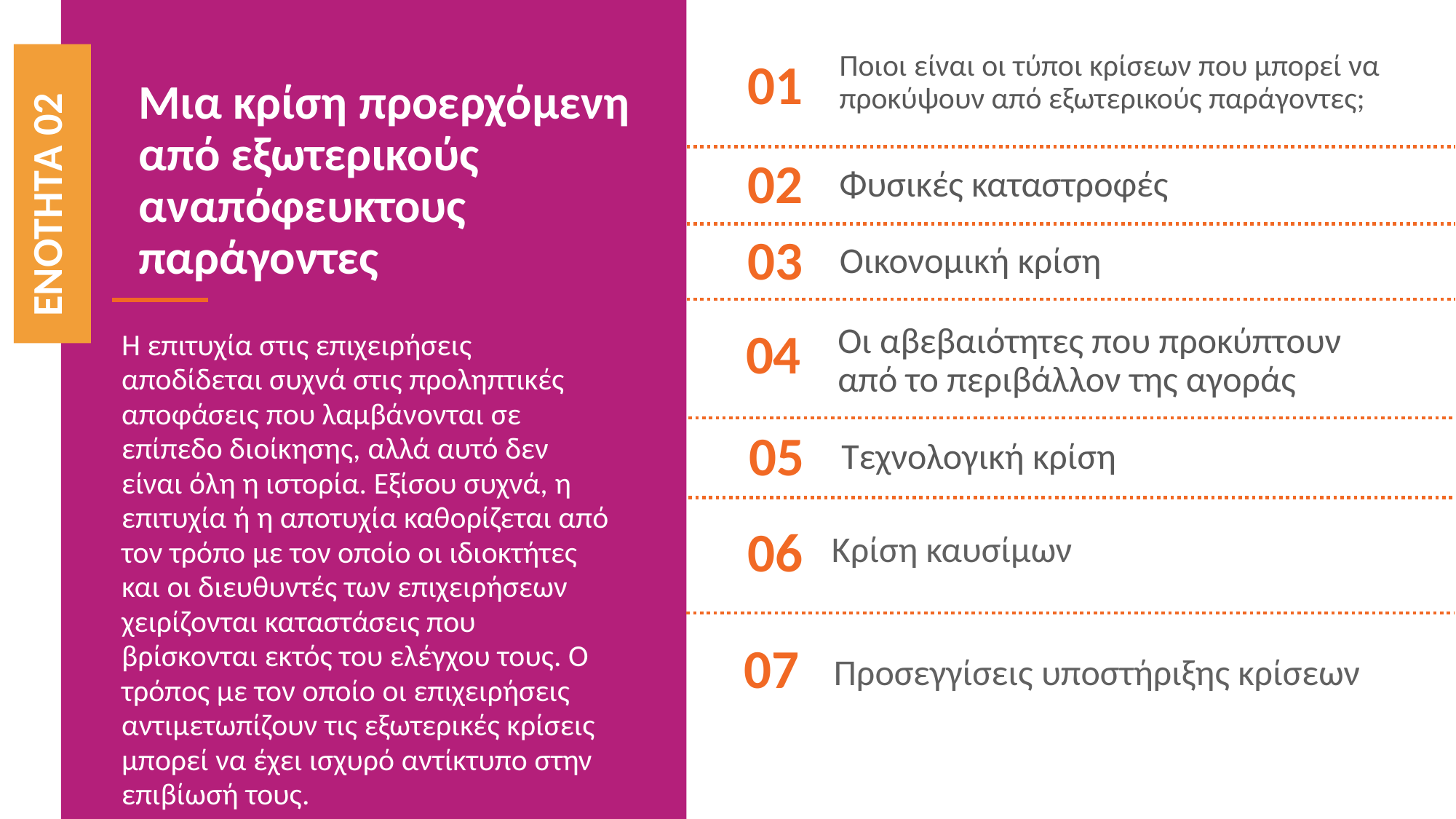

Ποιοι είναι οι τύποι κρίσεων που μπορεί να προκύψουν από εξωτερικούς παράγοντες;
01
Μια κρίση προερχόμενη από εξωτερικούς αναπόφευκτους παράγοντες
Φυσικές καταστροφές
02
ΕΝΟΤΗΤΑ 02
Οικονομική κρίση
03

Οι αβεβαιότητες που προκύπτουν από το περιβάλλον της αγοράς
04
Η επιτυχία στις επιχειρήσεις αποδίδεται συχνά στις προληπτικές αποφάσεις που λαμβάνονται σε επίπεδο διοίκησης, αλλά αυτό δεν είναι όλη η ιστορία. Εξίσου συχνά, η επιτυχία ή η αποτυχία καθορίζεται από τον τρόπο με τον οποίο οι ιδιοκτήτες και οι διευθυντές των επιχειρήσεων χειρίζονται καταστάσεις που βρίσκονται εκτός του ελέγχου τους. Ο τρόπος με τον οποίο οι επιχειρήσεις αντιμετωπίζουν τις εξωτερικές κρίσεις μπορεί να έχει ισχυρό αντίκτυπο στην επιβίωσή τους.
Τεχνολογική κρίση
05
06
Κρίση καυσίμων

07
Προσεγγίσεις υποστήριξης κρίσεων